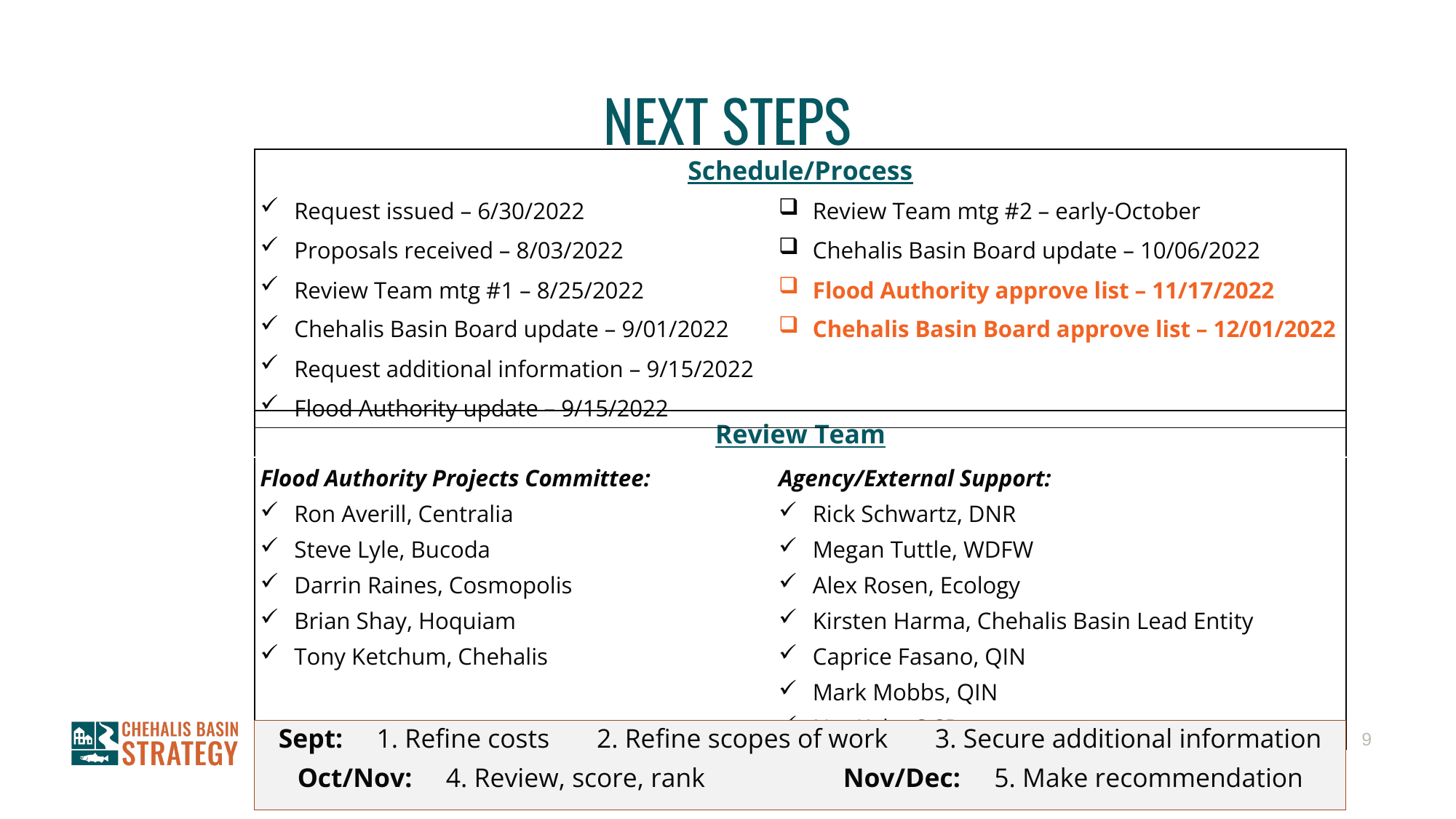

# Next Steps
| Schedule/Process |  |
| --- | --- |
| Request issued – 6/30/2022 Proposals received – 8/03/2022 Review Team mtg #1 – 8/25/2022 Chehalis Basin Board update – 9/01/2022 Request additional information – 9/15/2022 Flood Authority update – 9/15/2022 | Review Team mtg #2 – early-October Chehalis Basin Board update – 10/06/2022 Flood Authority approve list – 11/17/2022 Chehalis Basin Board approve list – 12/01/2022 |
| Review Team |  |
| --- | --- |
| Flood Authority Projects Committee: Ron Averill, Centralia Steve Lyle, Bucoda Darrin Raines, Cosmopolis Brian Shay, Hoquiam Tony Ketchum, Chehalis | Agency/External Support: Rick Schwartz, DNR Megan Tuttle, WDFW Alex Rosen, Ecology Kirsten Harma, Chehalis Basin Lead Entity Caprice Fasano, QIN Mark Mobbs, QIN Nat Kale, OCB |
Sept:     1. Refine costs       2. Refine scopes of work       3. Secure additional information
Oct/Nov:     4. Review, score, rank  		Nov/Dec:     5. Make recommendation